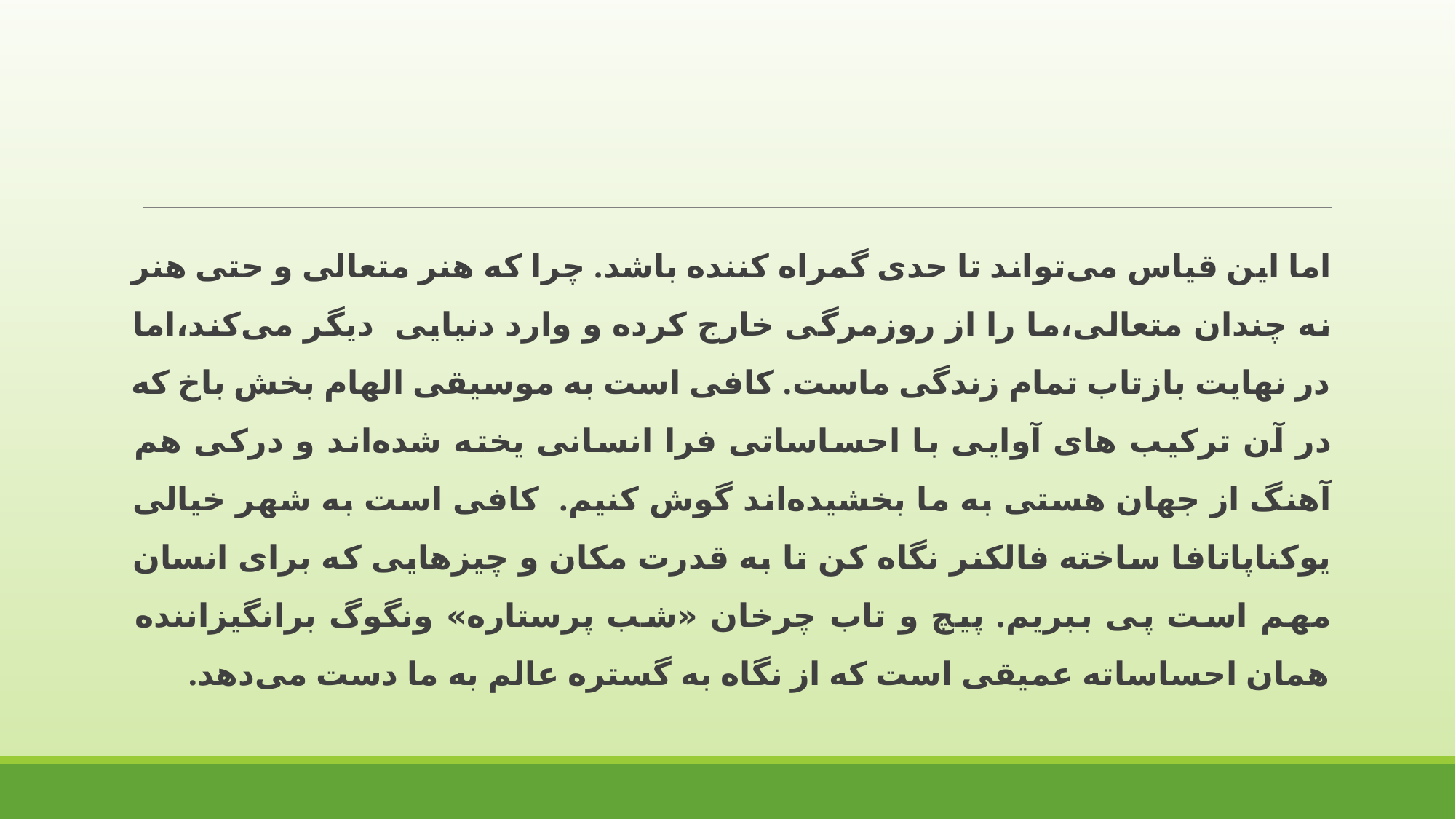

اما این قیاس می‌تواند تا حدی گمراه کننده باشد. چرا که هنر متعالی و حتی هنر نه چندان متعالی،ما را از روزمرگی خارج کرده و وارد دنیایی  دیگر می‌کند،اما در نهایت بازتاب تمام زندگی ماست. کافی است به موسیقی الهام بخش باخ که در آن ترکیب های آوایی با احساساتی فرا انسانی یخته شده‌اند و درکی هم آهنگ از جهان هستی به ما بخشیده‌اند گوش کنیم.  کافی است به شهر خیالی یوکناپاتافا ساخته فالکنر نگاه کن تا به قدرت مکان و چیزهایی که برای انسان مهم است پی ببریم. پیچ و تاب چرخان «شب پرستاره» ونگوگ برانگیزاننده همان احساساته عمیقی است که از نگاه به گستره عالم به ما دست می‌دهد.